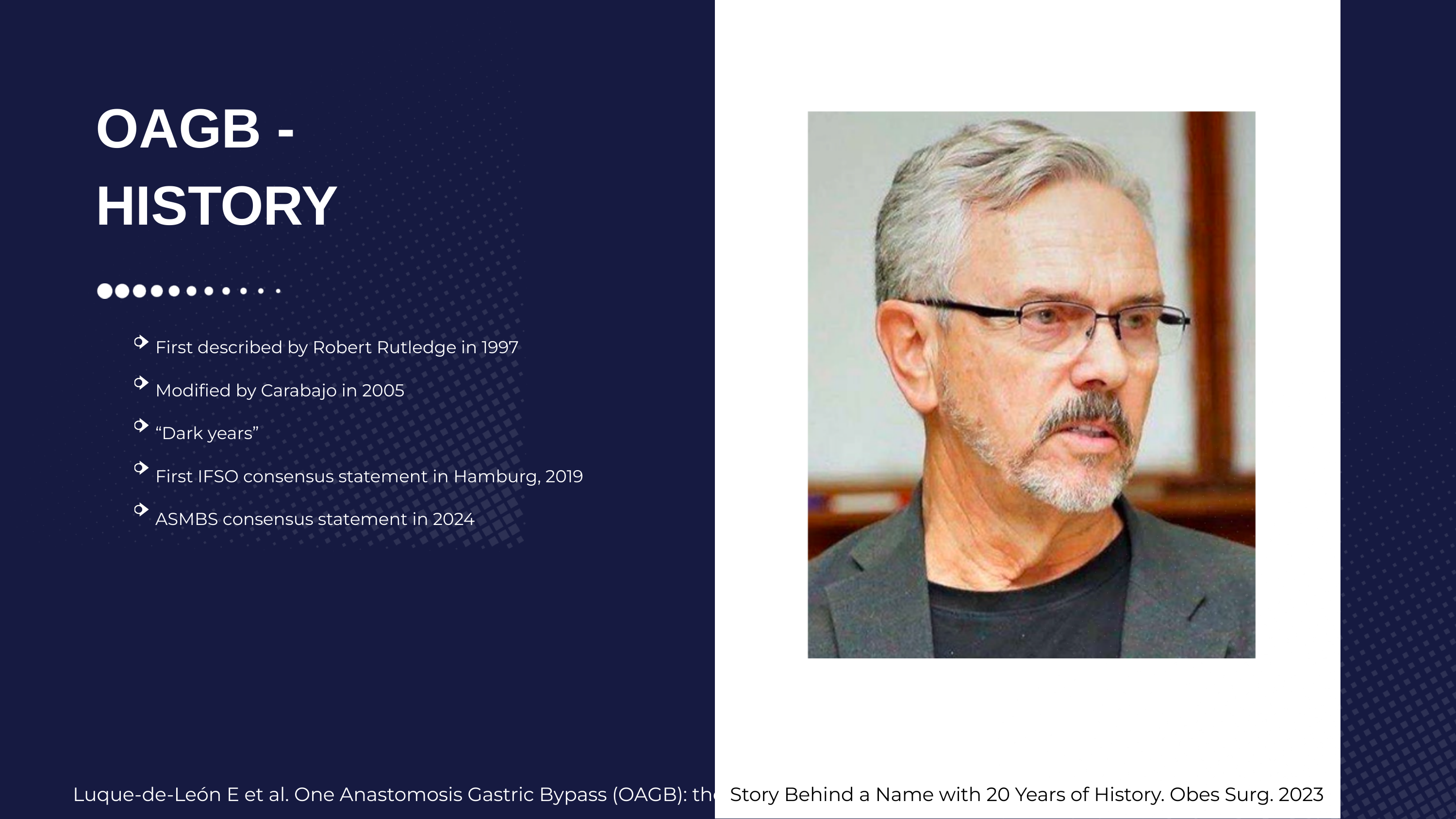

OAGB - HISTORY

First described by Robert Rutledge in 1997
Modified by Carabajo in 2005
“Dark years”
First IFSO consensus statement in Hamburg, 2019
ASMBS consensus statement in 2024

Luque-de-León E et al. One Anastomosis Gastric Bypass (OAGB): the Story Behind a Name with 20 Years of History. Obes Surg. 2023